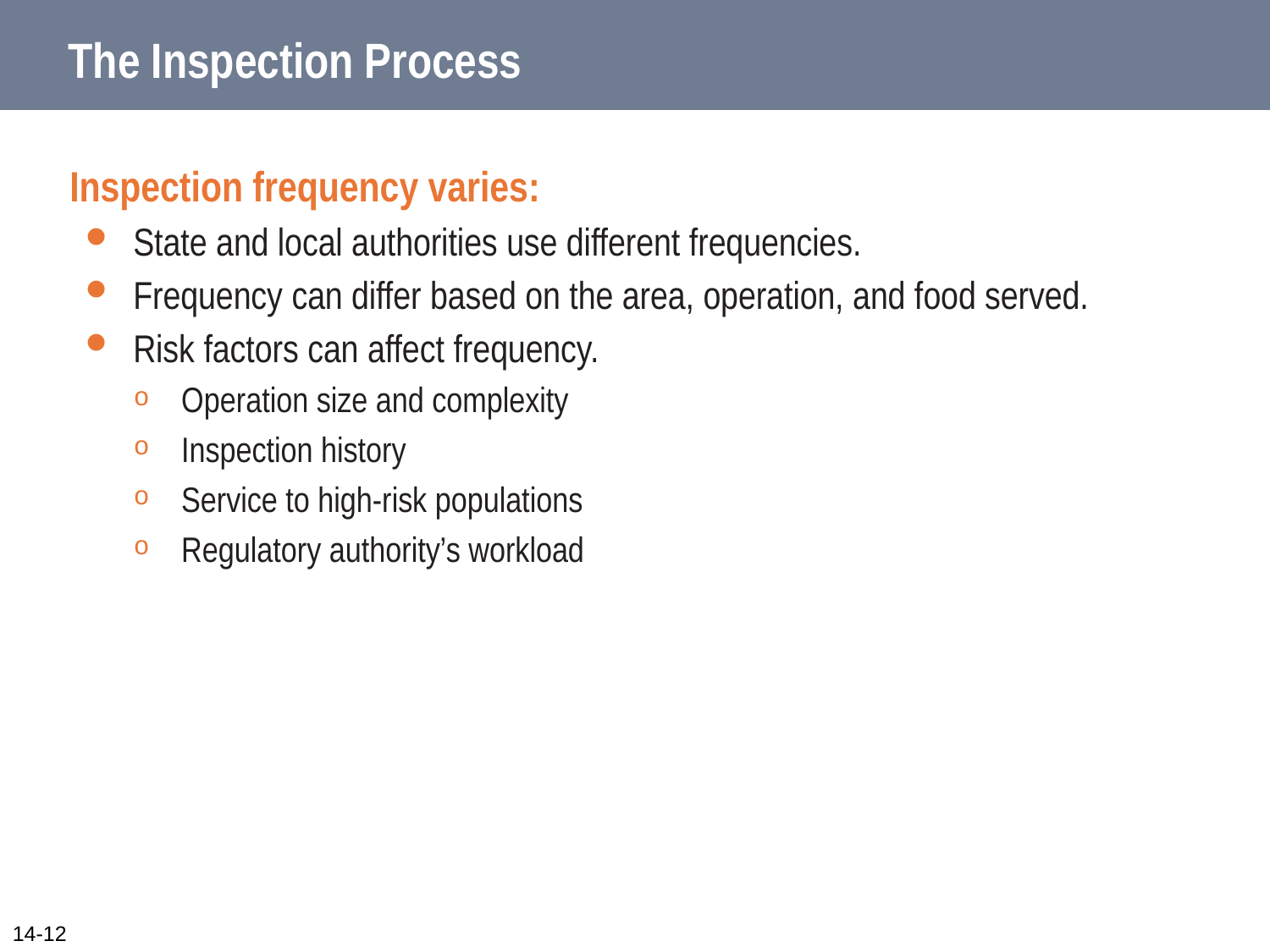

# The Inspection Process
Inspection frequency varies:
State and local authorities use different frequencies.
Frequency can differ based on the area, operation, and food served.
Risk factors can affect frequency.
Operation size and complexity
Inspection history
Service to high-risk populations
Regulatory authority’s workload

14-12